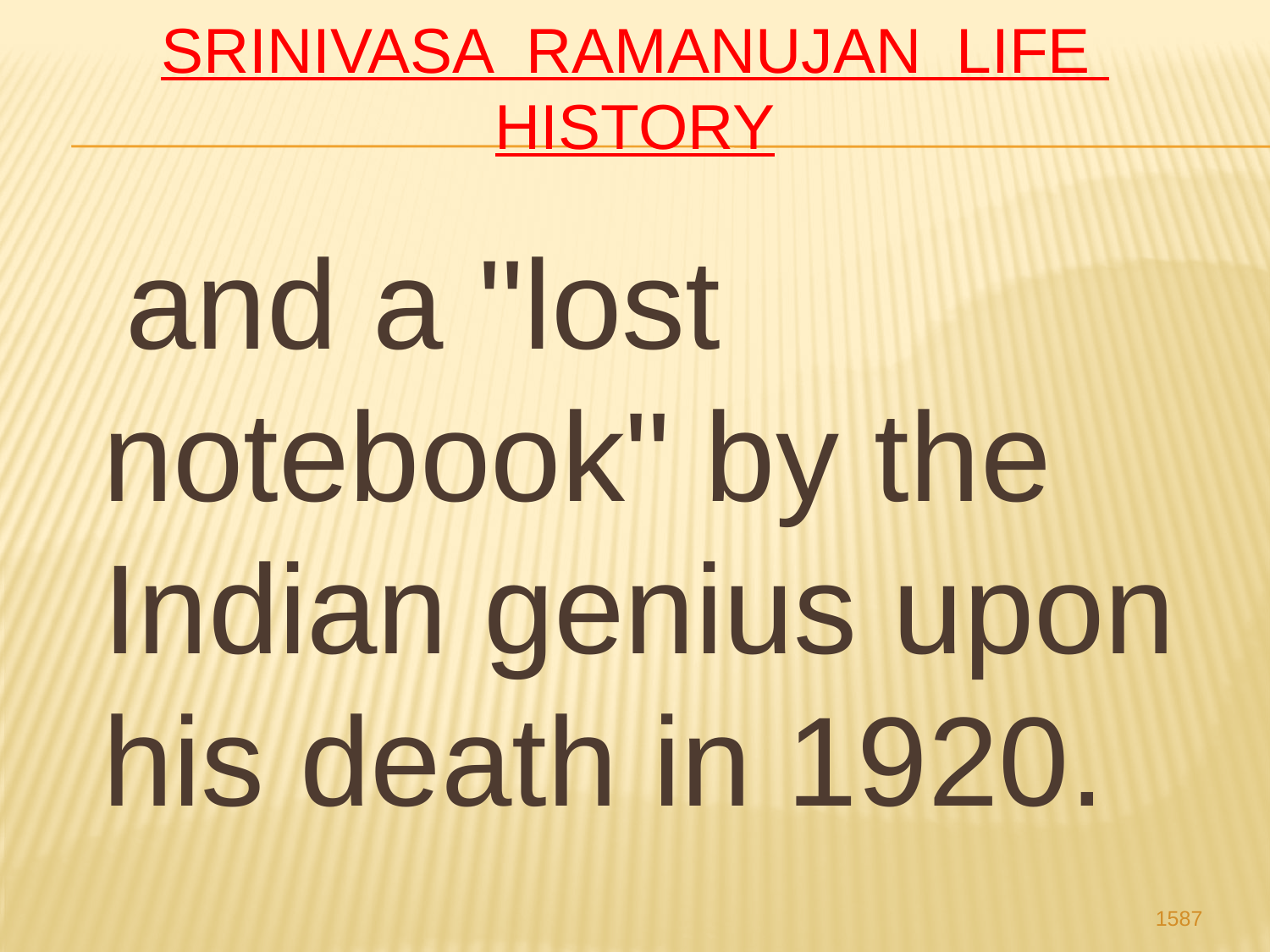

# Srinivasa  Ramanujan  life  history
  and a "lost notebook" by the Indian genius upon his death in 1920.

1587